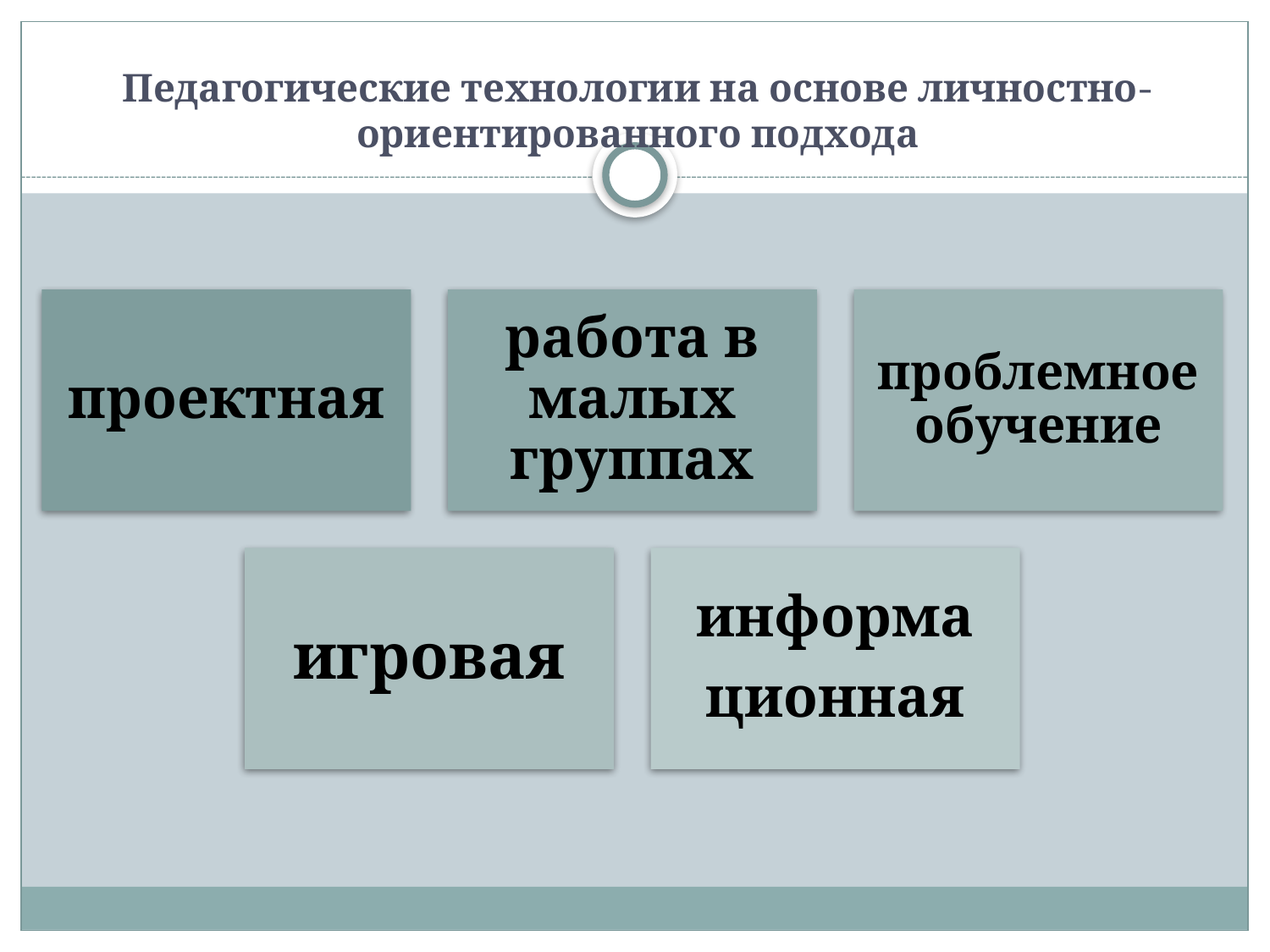

# Педагогические технологии на основе личностно-ориентированного подхода
проектная
работа в малых группах
проблемное обучение
игровая
информа
ционная